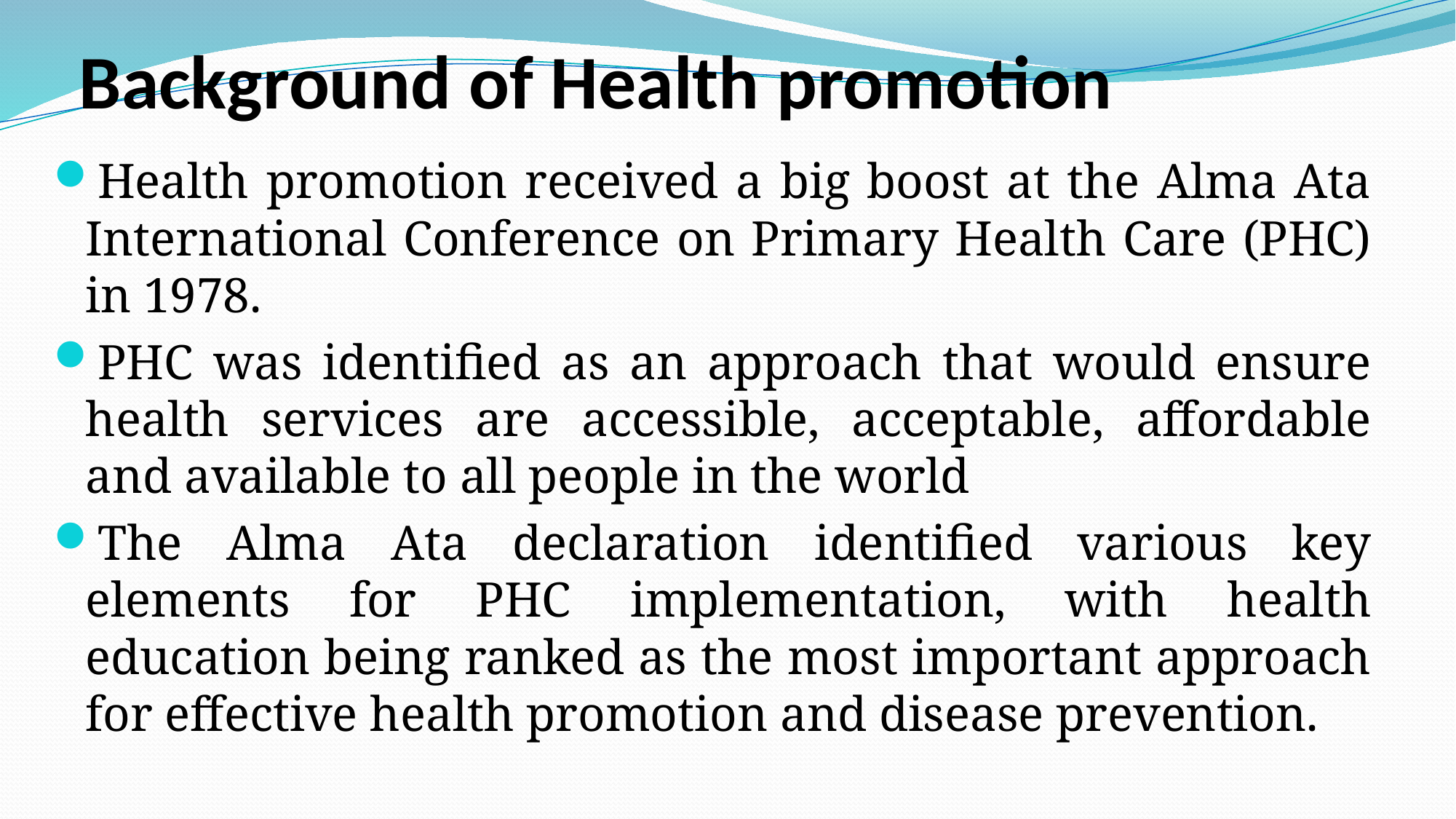

# Background of Health promotion
Health promotion received a big boost at the Alma Ata International Conference on Primary Health Care (PHC) in 1978.
PHC was identified as an approach that would ensure health services are accessible, acceptable, affordable and available to all people in the world
The Alma Ata declaration identified various key elements for PHC implementation, with health education being ranked as the most important approach for effective health promotion and disease prevention.